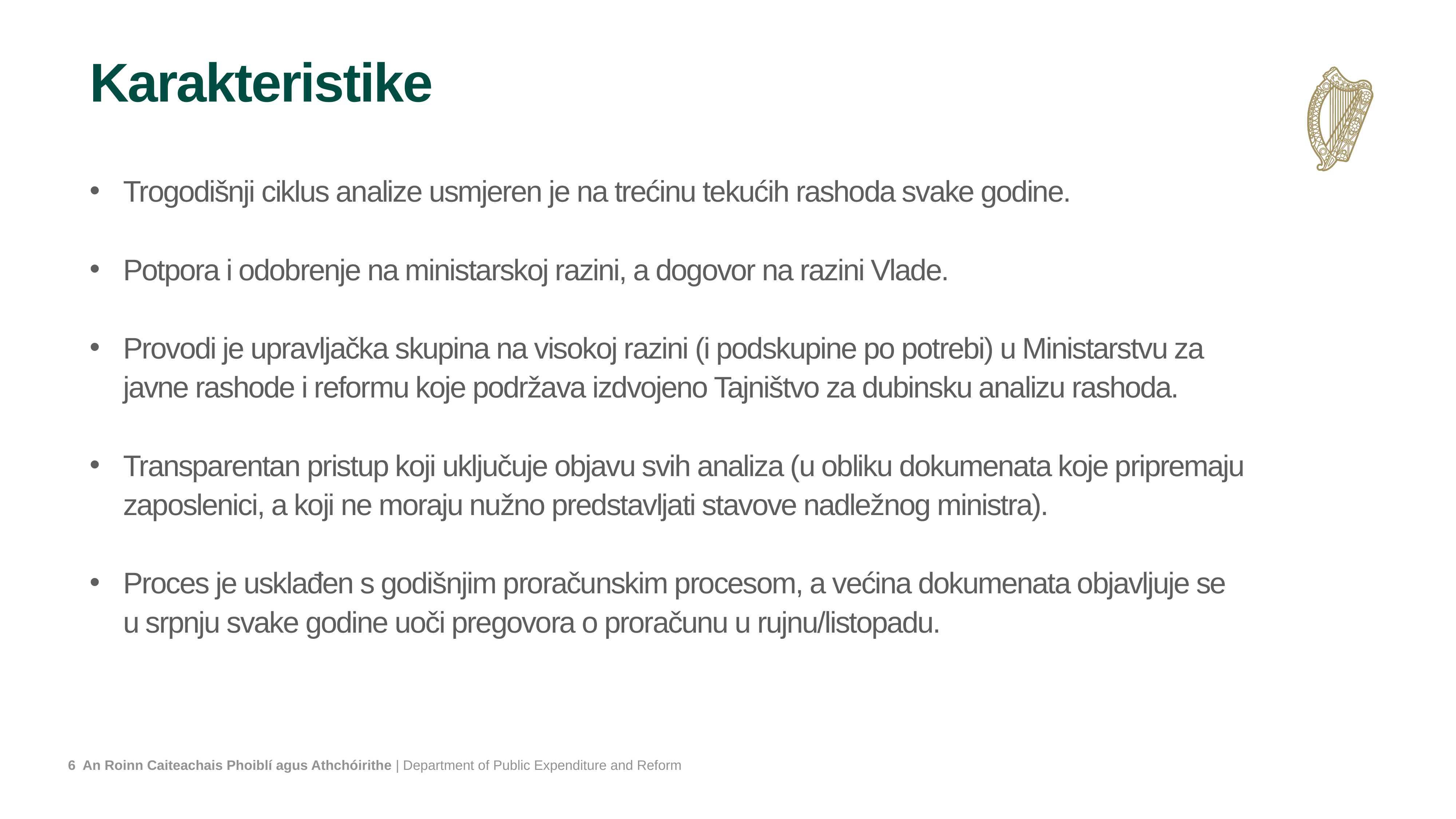

# Karakteristike
Trogodišnji ciklus analize usmjeren je na trećinu tekućih rashoda svake godine.

Potpora i odobrenje na ministarskoj razini, a dogovor na razini Vlade.

Provodi je upravljačka skupina na visokoj razini (i podskupine po potrebi) u Ministarstvu za javne rashode i reformu koje podržava izdvojeno Tajništvo za dubinsku analizu rashoda.

Transparentan pristup koji uključuje objavu svih analiza (u obliku dokumenata koje pripremaju zaposlenici, a koji ne moraju nužno predstavljati stavove nadležnog ministra).

Proces je usklađen s godišnjim proračunskim procesom, a većina dokumenata objavljuje se u srpnju svake godine uoči pregovora o proračunu u rujnu/listopadu.